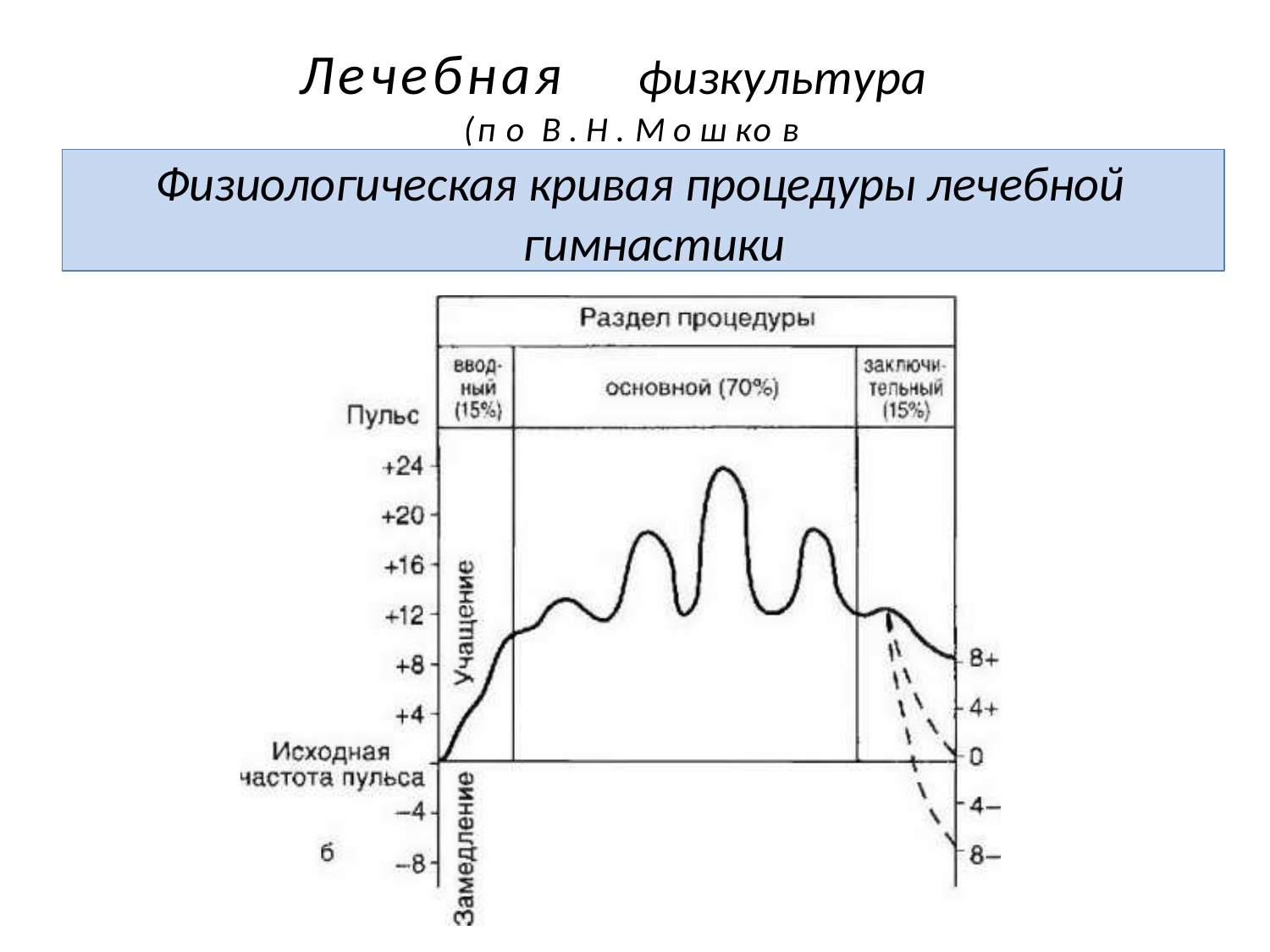

# Лечебная
физкультура
(п о	В . Н .	М о ш ко в у)
Физиологическая кривая процедуры лечебной  гимнастики